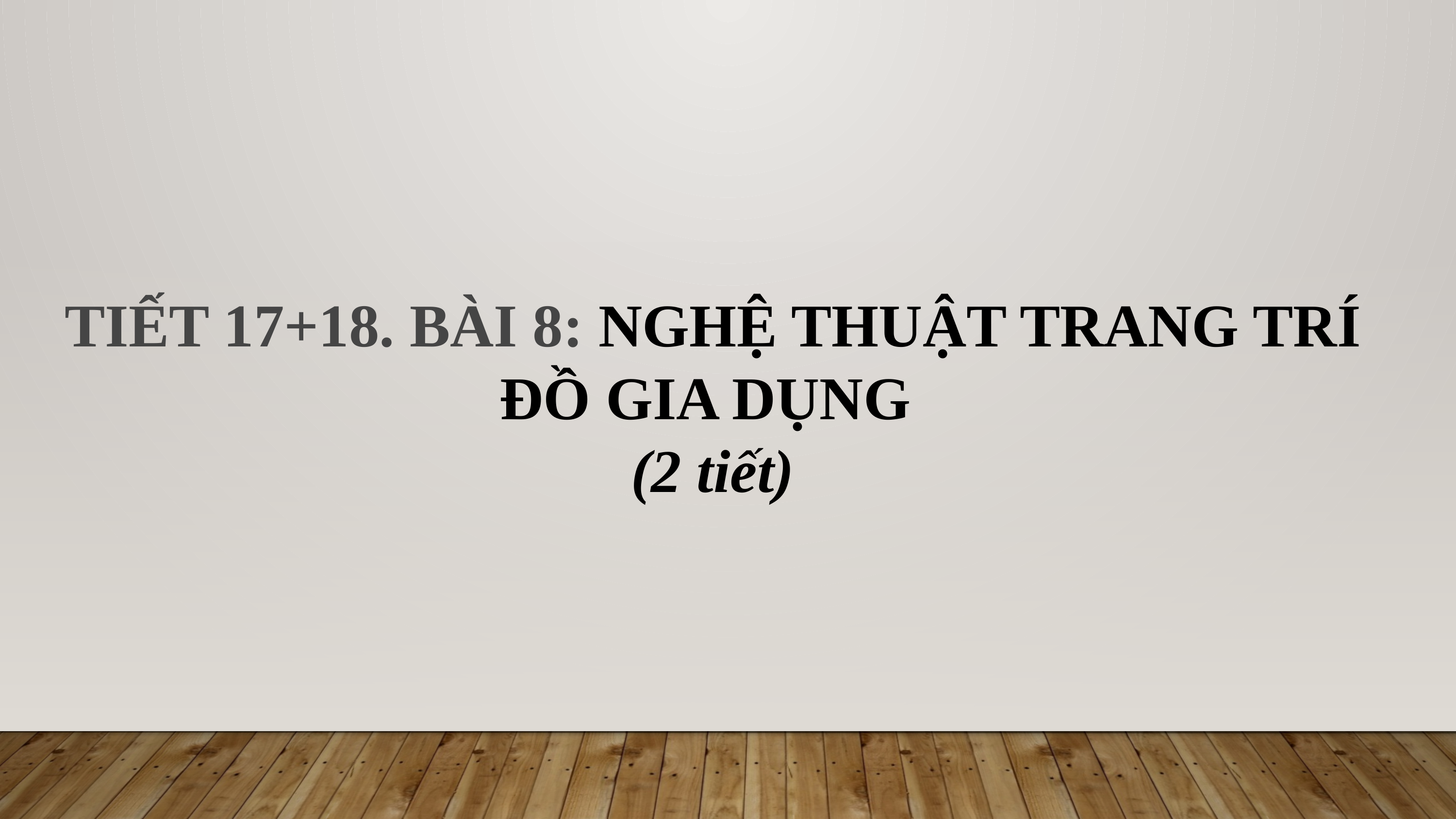

TIẾT 17+18. BÀI 8: NGHỆ THUẬT TRANG TRÍ ĐỒ GIA DỤNG
(2 tiết)